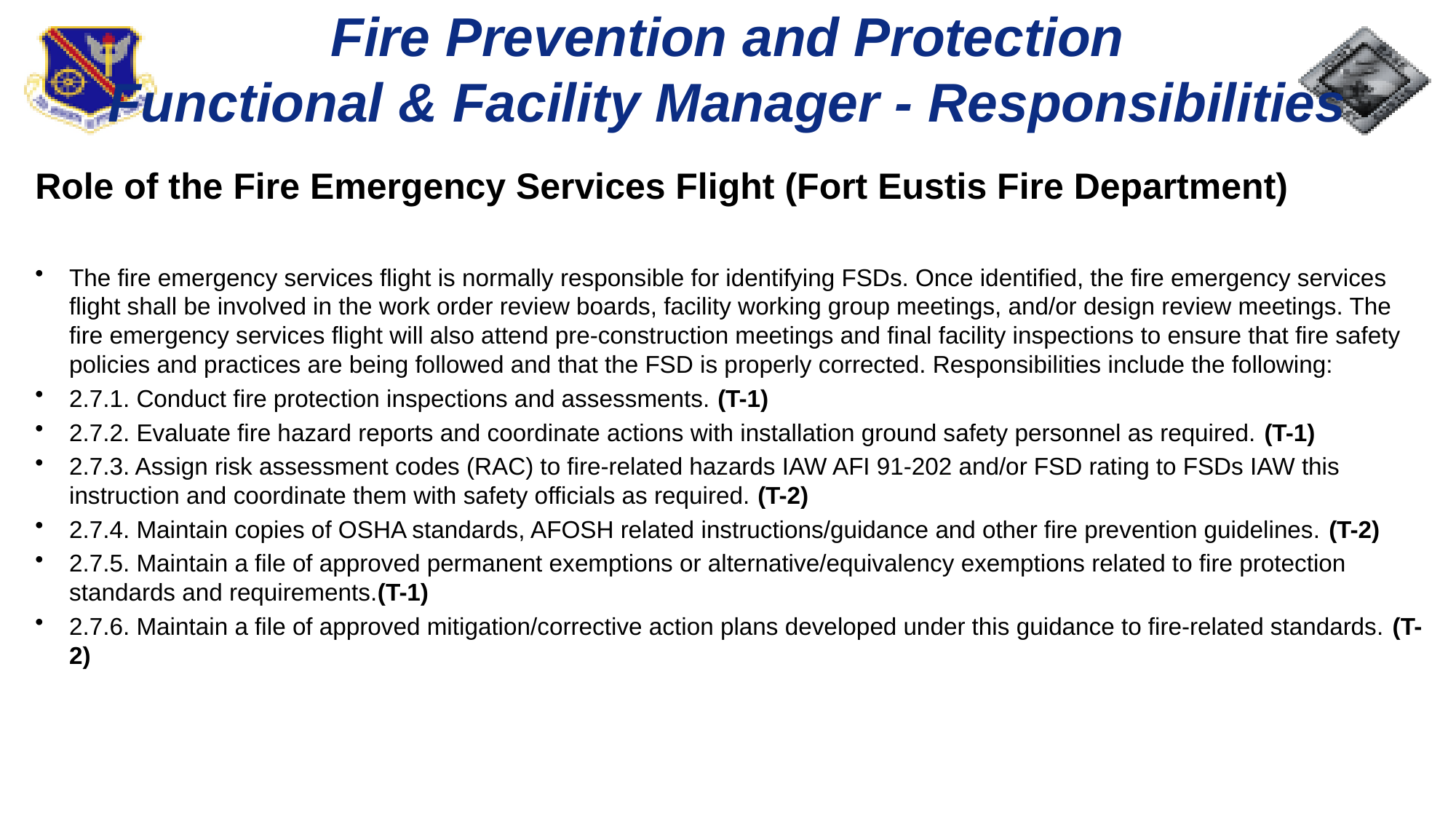

# Fire Prevention and Protection Functional & Facility Manager - Responsibilities
Role of the Fire Emergency Services Flight (Fort Eustis Fire Department)

The fire emergency services flight is normally responsible for identifying FSDs. Once identified, the fire emergency services flight shall be involved in the work order review boards, facility working group meetings, and/or design review meetings. The fire emergency services flight will also attend pre-construction meetings and final facility inspections to ensure that fire safety policies and practices are being followed and that the FSD is properly corrected. Responsibilities include the following:
2.7.1. Conduct fire protection inspections and assessments. (T-1)
2.7.2. Evaluate fire hazard reports and coordinate actions with installation ground safety personnel as required. (T-1)
2.7.3. Assign risk assessment codes (RAC) to fire-related hazards IAW AFI 91-202 and/or FSD rating to FSDs IAW this instruction and coordinate them with safety officials as required. (T-2)
2.7.4. Maintain copies of OSHA standards, AFOSH related instructions/guidance and other fire prevention guidelines. (T-2)
2.7.5. Maintain a file of approved permanent exemptions or alternative/equivalency exemptions related to fire protection standards and requirements.(T-1)
2.7.6. Maintain a file of approved mitigation/corrective action plans developed under this guidance to fire-related standards. (T-2)